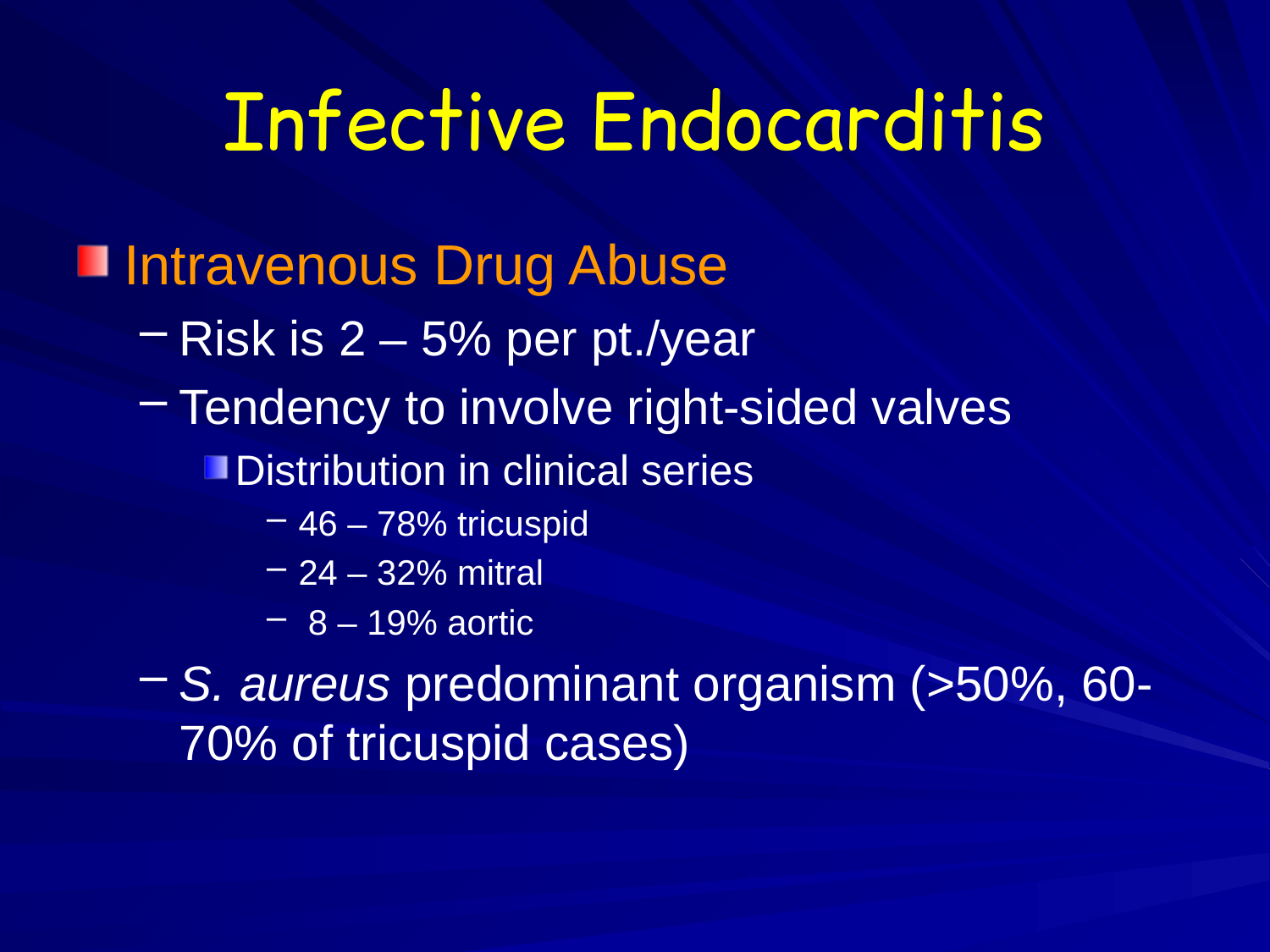

# Infective Endocarditis
Intravenous Drug Abuse
Risk is 2 – 5% per pt./year
Tendency to involve right-sided valves
Distribution in clinical series
46 – 78% tricuspid
24 – 32% mitral
 8 – 19% aortic
S. aureus predominant organism (>50%, 60-70% of tricuspid cases)